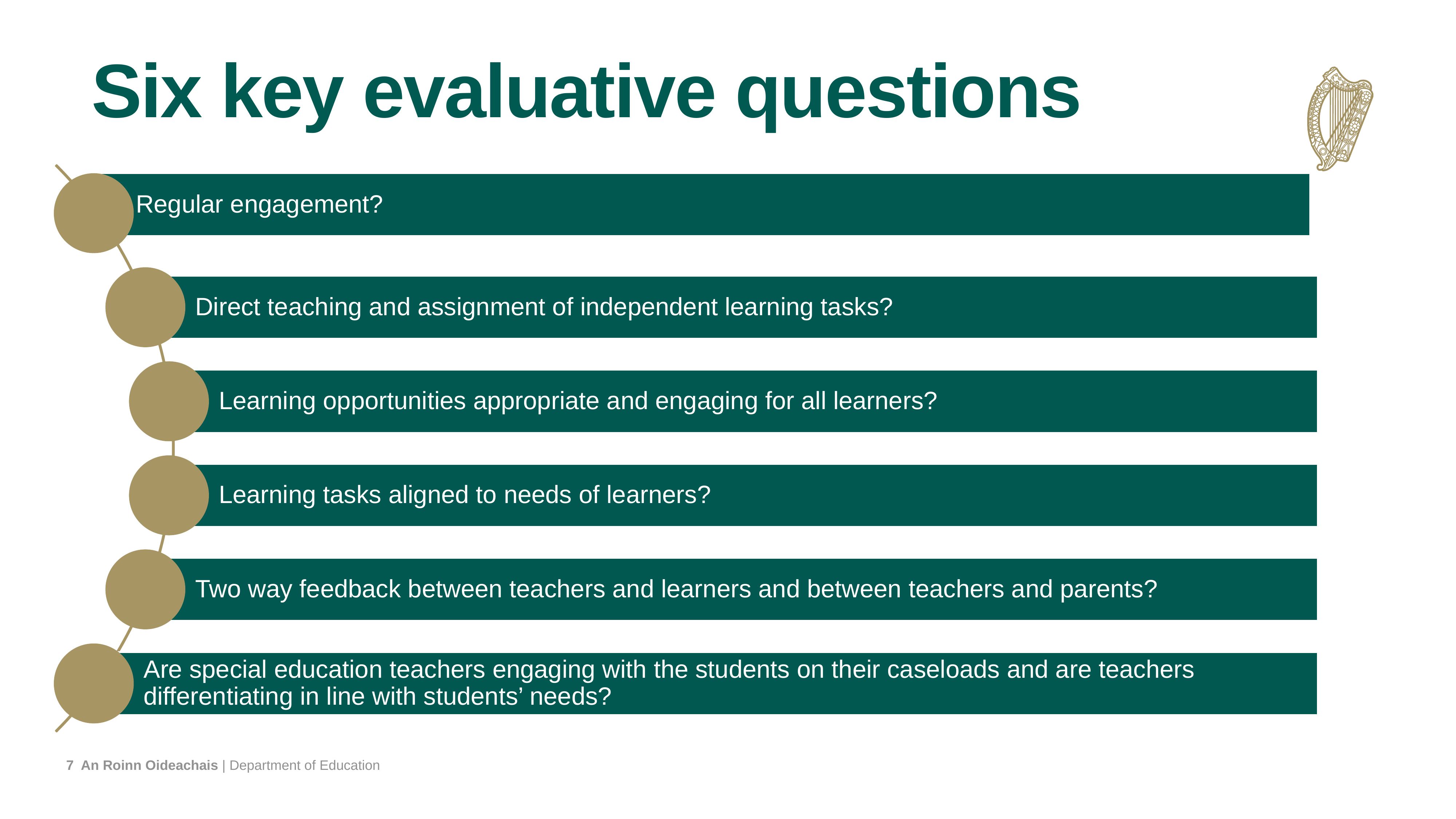

# Six key evaluative questions
Regular engagement?
Direct teaching and assignment of independent learning tasks?
Learning opportunities appropriate and engaging for all learners?
Learning tasks aligned to needs of learners?
Two way feedback between teachers and learners and between teachers and parents?
Are special education teachers engaging with the students on their caseloads and are teachers differentiating in line with students’ needs?